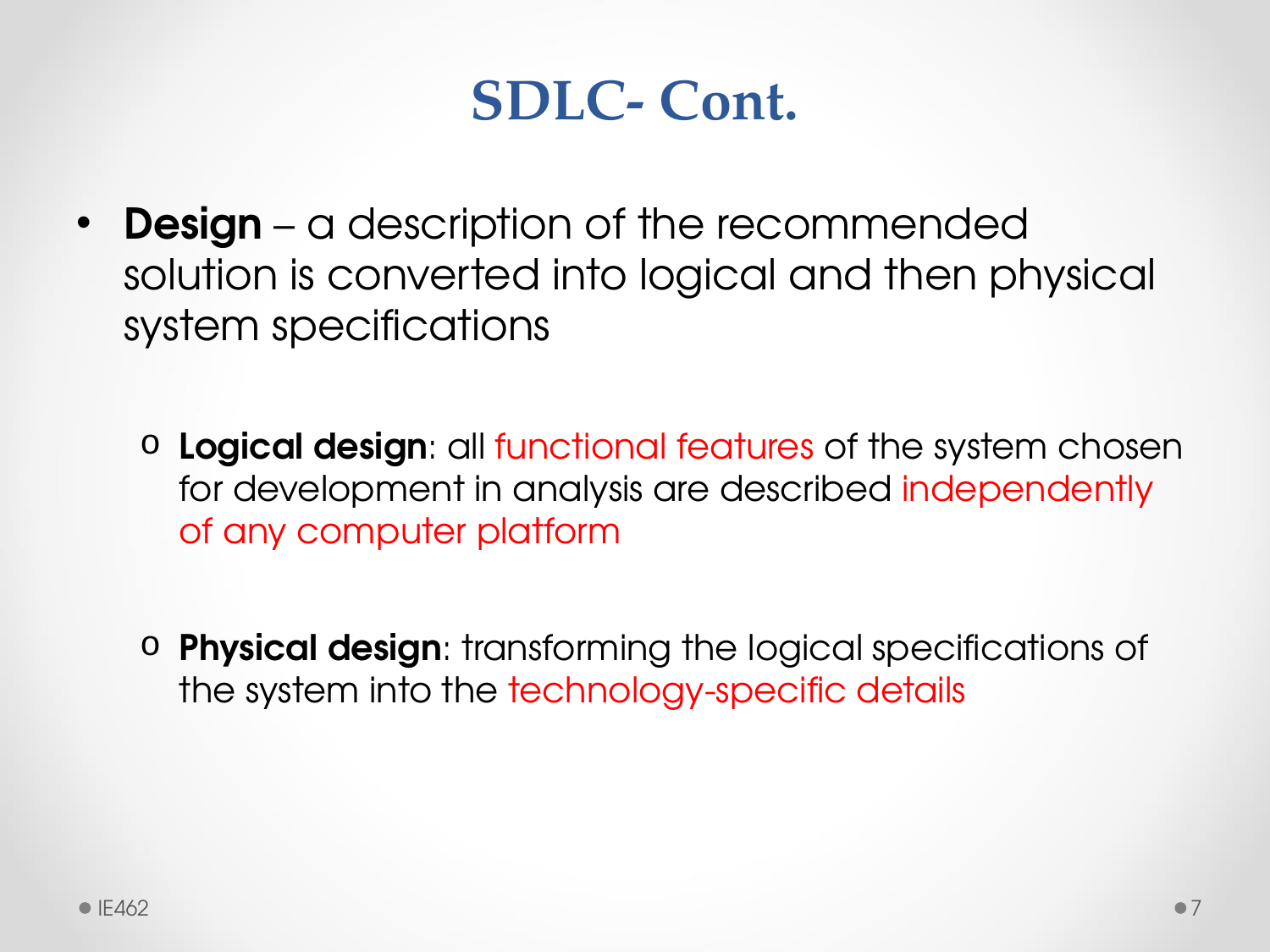

# SDLC- Cont.
Design – a description of the recommended solution is converted into logical and then physical system specifications

Logical design: all functional features of the system chosen for development in analysis are described independently of any computer platform

Physical design: transforming the logical specifications of the system into the technology-specific details

IE462
7